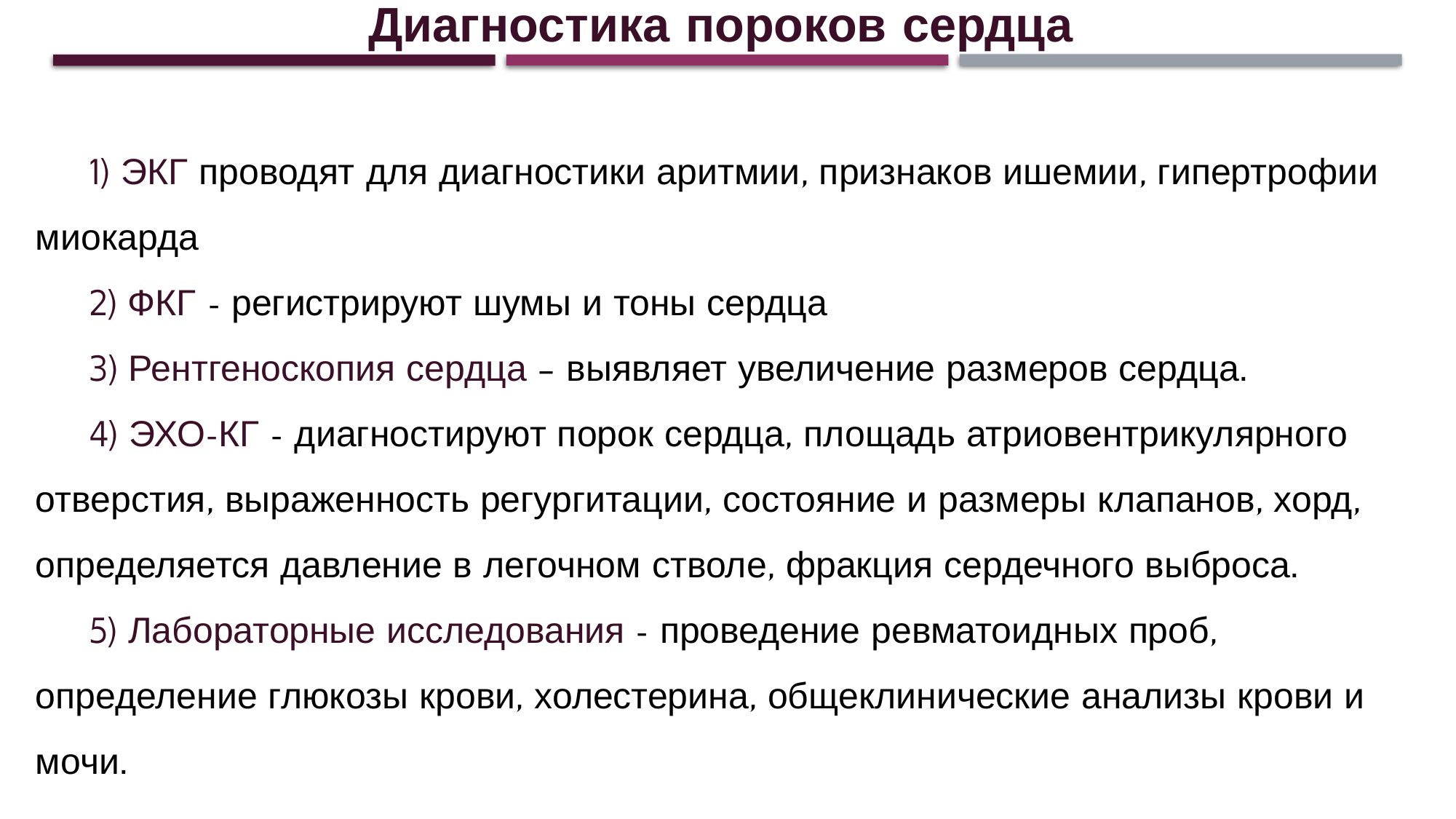

Диагностика пороков сердца
1) ЭКГ проводят для диагностики аритмии, признаков ишемии, гипертрофии миокарда
2) ФКГ - регистрируют шумы и тоны сердца
3) Рентгеноскопия сердца – выявляет увеличение размеров сердца.
4) ЭХО-КГ - диагностируют порок сердца, площадь атриовентрикулярного отверстия, выраженность регургитации, состояние и размеры клапанов, хорд, определяется давление в легочном стволе, фракция сердечного выброса.
5) Лабораторные исследования - проведение ревматоидных проб, определение глюкозы крови, холестерина, общеклинические анализы крови и мочи.